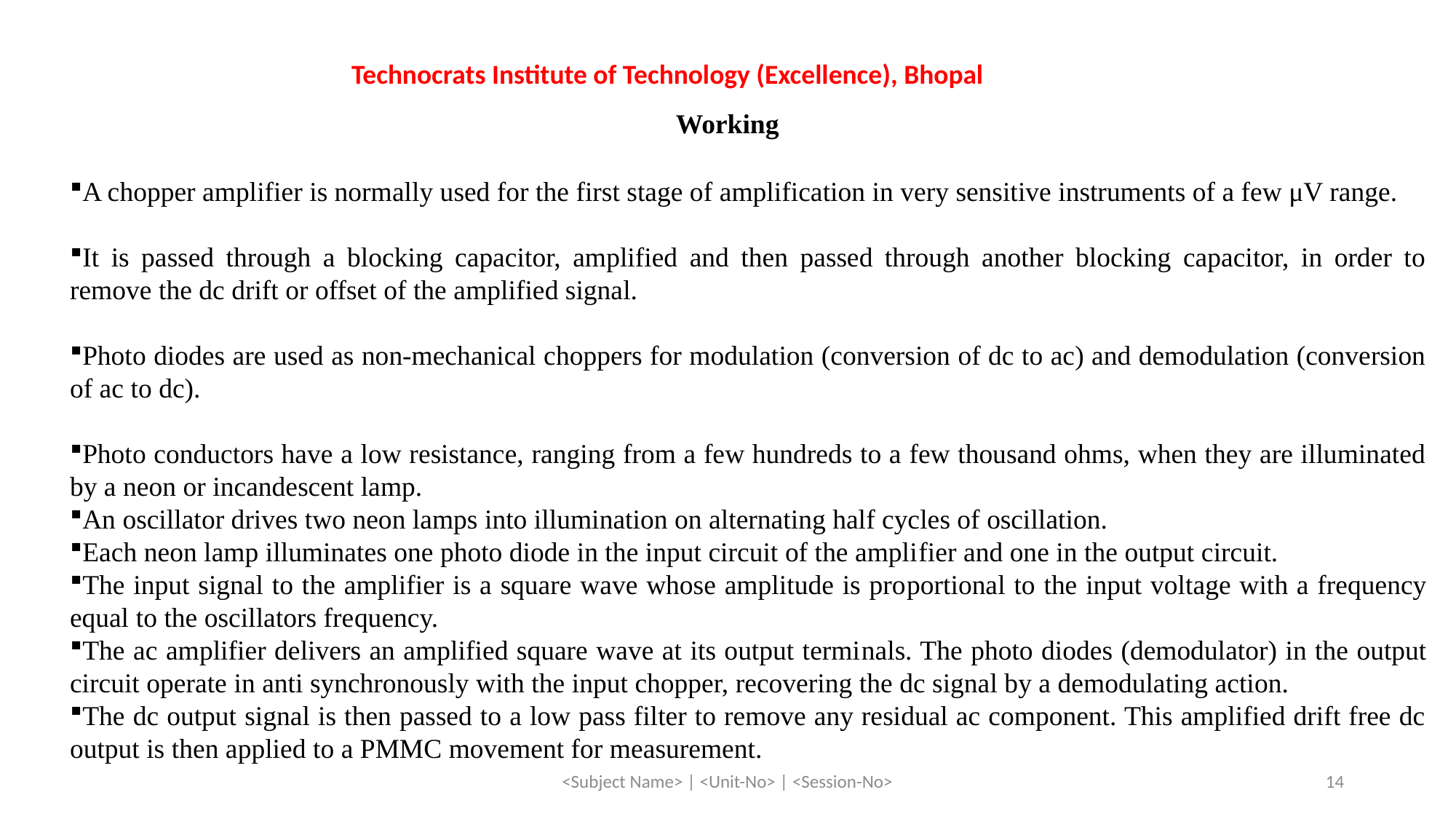

Technocrats Institute of Technology (Excellence), Bhopal
Working
A chopper amplifier is normally used for the first stage of amplification in very sensitive instruments of a few μV range.

It is passed through a blocking capacitor, amplified and then passed through another blocking capacitor, in order to remove the dc drift or offset of the amplified signal.

Photo diodes are used as non-mechanical choppers for modulation (conversion of dc to ac) and demodulation (conversion of ac to dc).

Photo conductors have a low resistance, ranging from a few hundreds to a few thousand ohms, when they are illuminated by a neon or incandescent lamp.
An oscillator drives two neon lamps into illumination on alternating half cycles of oscillation.
Each neon lamp illuminates one photo diode in the input circuit of the ampli­fier and one in the output circuit.
The input signal to the amplifier is a square wave whose amplitude is pro­portional to the input voltage with a frequency equal to the oscillators fre­quency.
The ac amplifier delivers an amplified square wave at its output termi­nals. The photo diodes (demodulator) in the output circuit operate in anti synchronously with the input chopper, recovering the dc signal by a demodulating action.
The dc output signal is then passed to a low pass filter to remove any residual ac component. This amplified drift free dc output is then applied to a PMMC movement for measurement.

<Subject Name> | <Unit-No> | <Session-No>
14